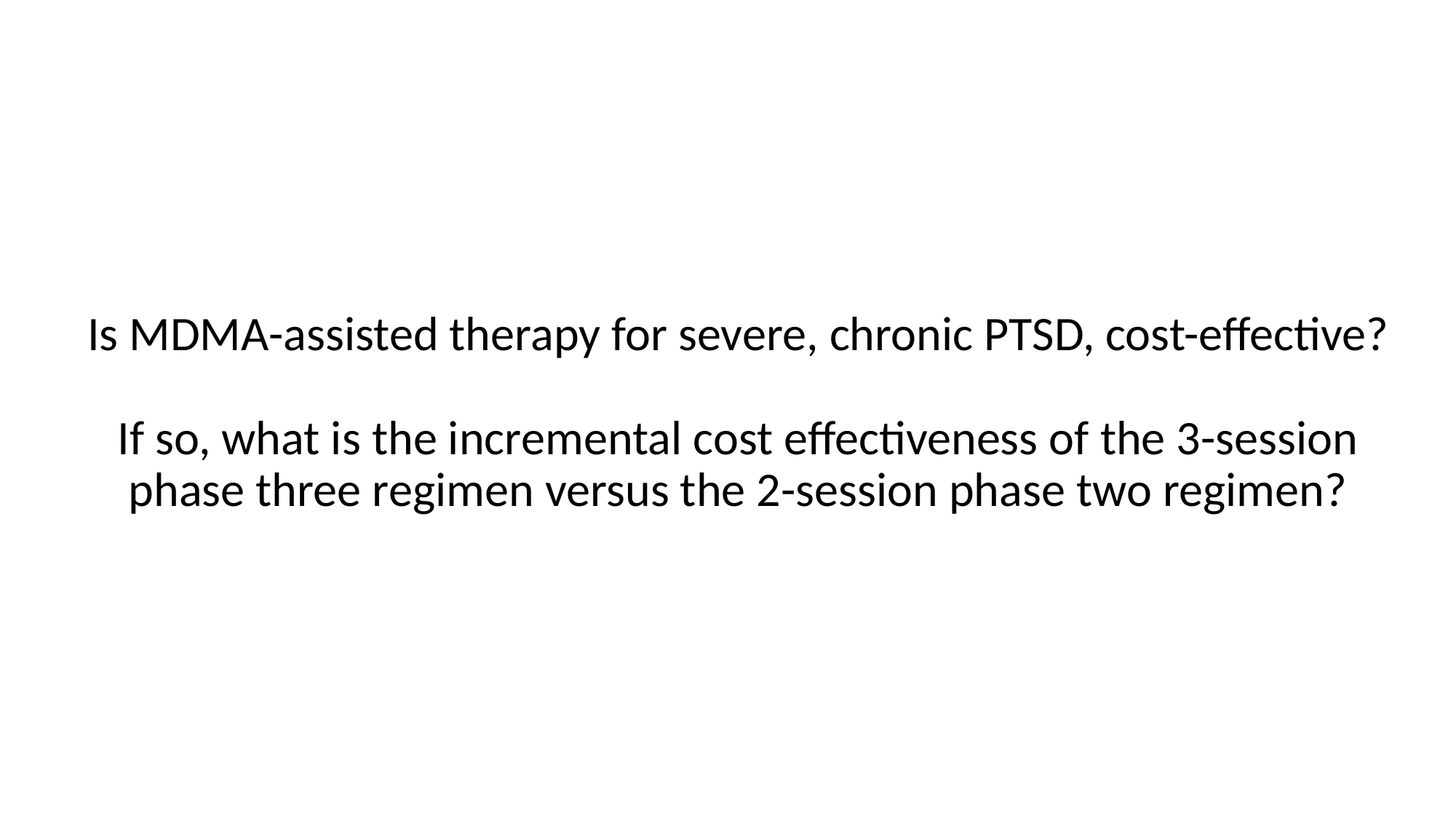

# Is MDMA-assisted therapy for severe, chronic PTSD, cost-effective? If so, what is the incremental cost effectiveness of the 3-session phase three regimen versus the 2-session phase two regimen?